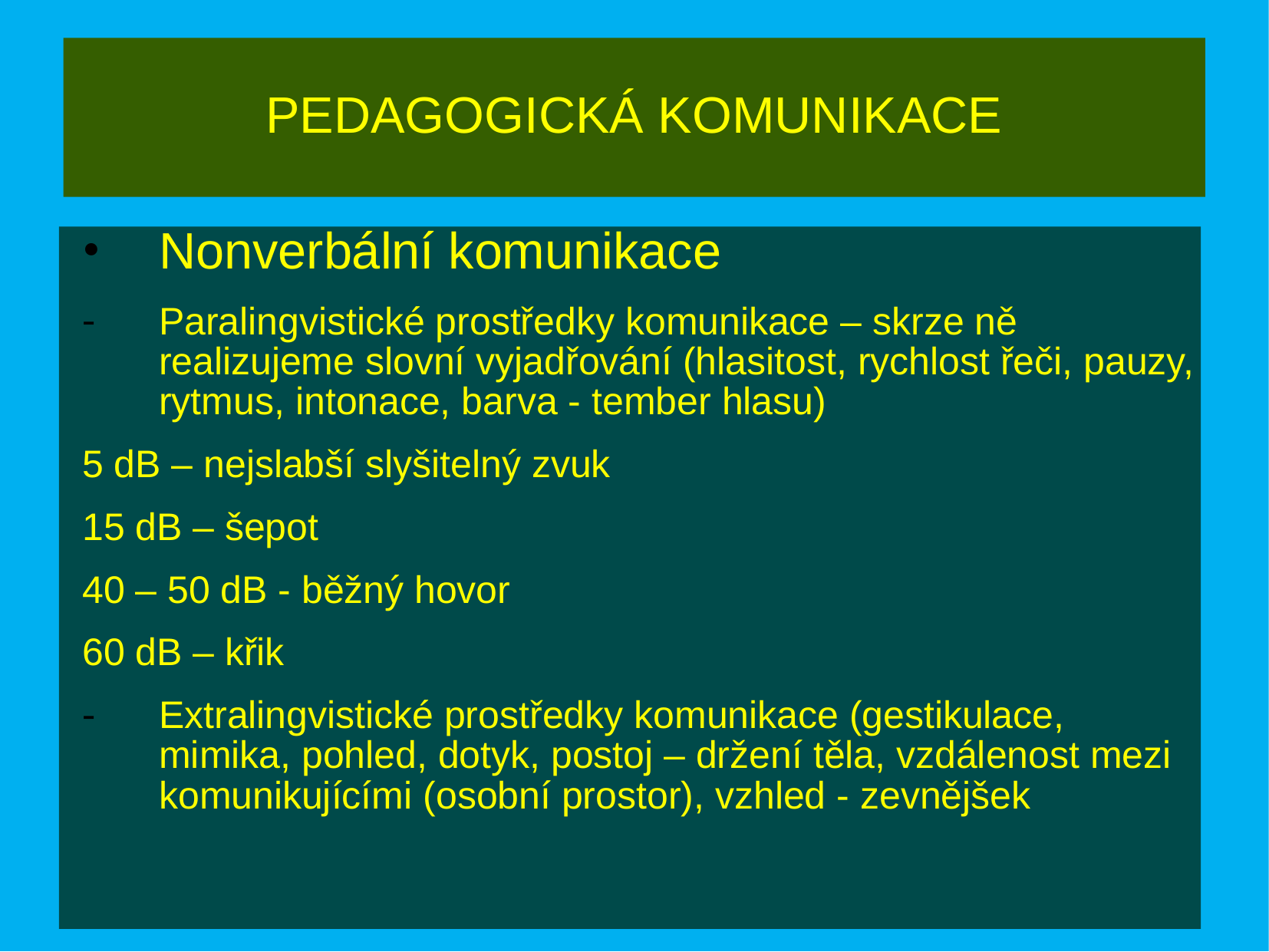

# PEDAGOGICKÁ KOMUNIKACE
Nonverbální komunikace
Paralingvistické prostředky komunikace – skrze ně realizujeme slovní vyjadřování (hlasitost, rychlost řeči, pauzy, rytmus, intonace, barva - tember hlasu)
5 dB – nejslabší slyšitelný zvuk
15 dB – šepot
40 – 50 dB - běžný hovor
60 dB – křik
Extralingvistické prostředky komunikace (gestikulace, mimika, pohled, dotyk, postoj – držení těla, vzdálenost mezi komunikujícími (osobní prostor), vzhled - zevnějšek